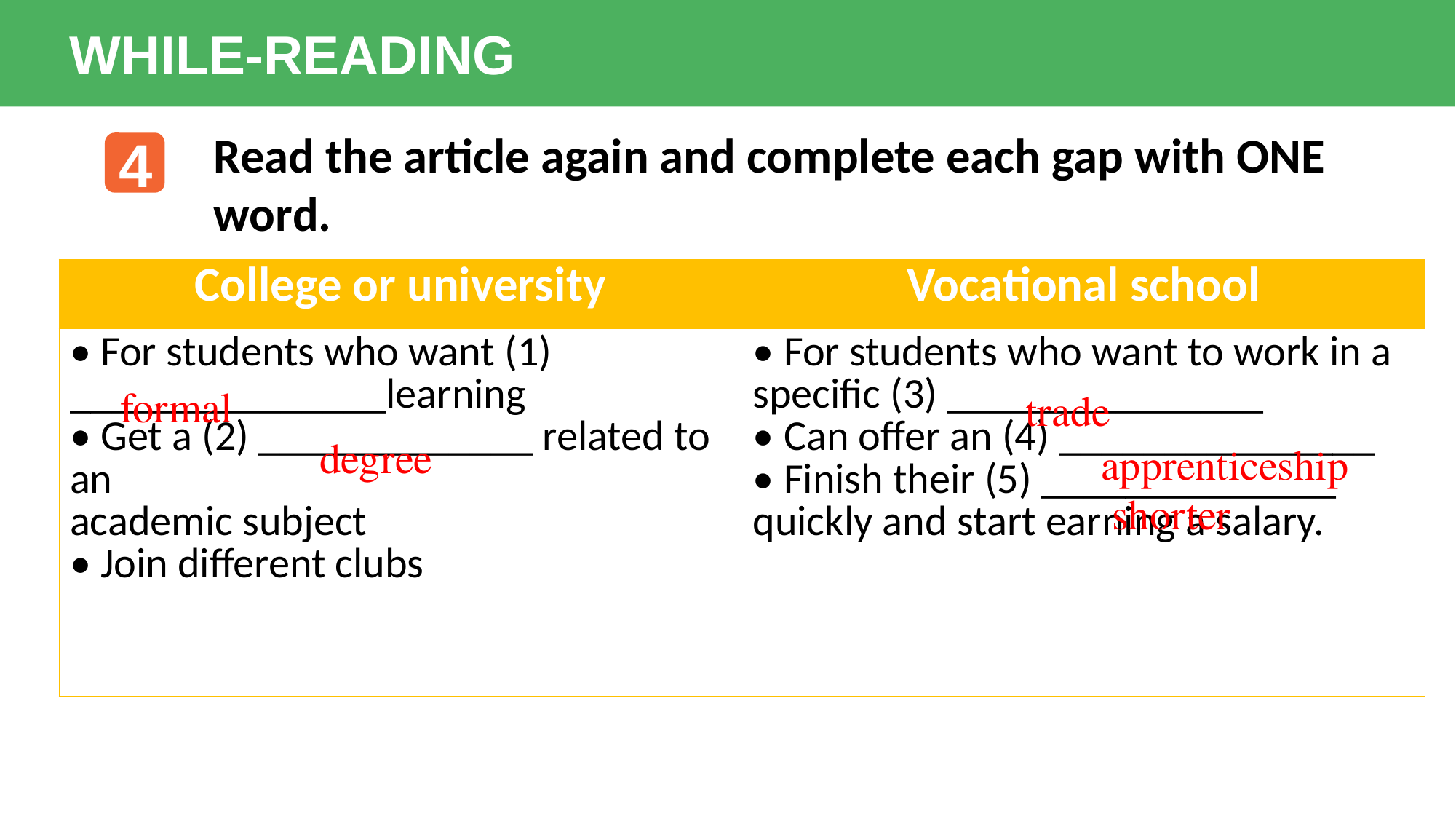

WHILE-READING
Read the article again and complete each gap with ONE word.
4

| College or university | Vocational school |
| --- | --- |
| • For students who want (1) \_\_\_\_\_\_\_\_\_\_\_\_\_\_\_learning • Get a (2) \_\_\_\_\_\_\_\_\_\_\_\_\_ related to an academic subject • Join different clubs | • For students who want to work in a specific (3) \_\_\_\_\_\_\_\_\_\_\_\_\_\_\_ • Can offer an (4) \_\_\_\_\_\_\_\_\_\_\_\_\_\_\_ • Finish their (5) \_\_\_\_\_\_\_\_\_\_\_\_\_\_ quickly and start earning a salary. |
formal
trade
degree
 apprenticeship
shorter